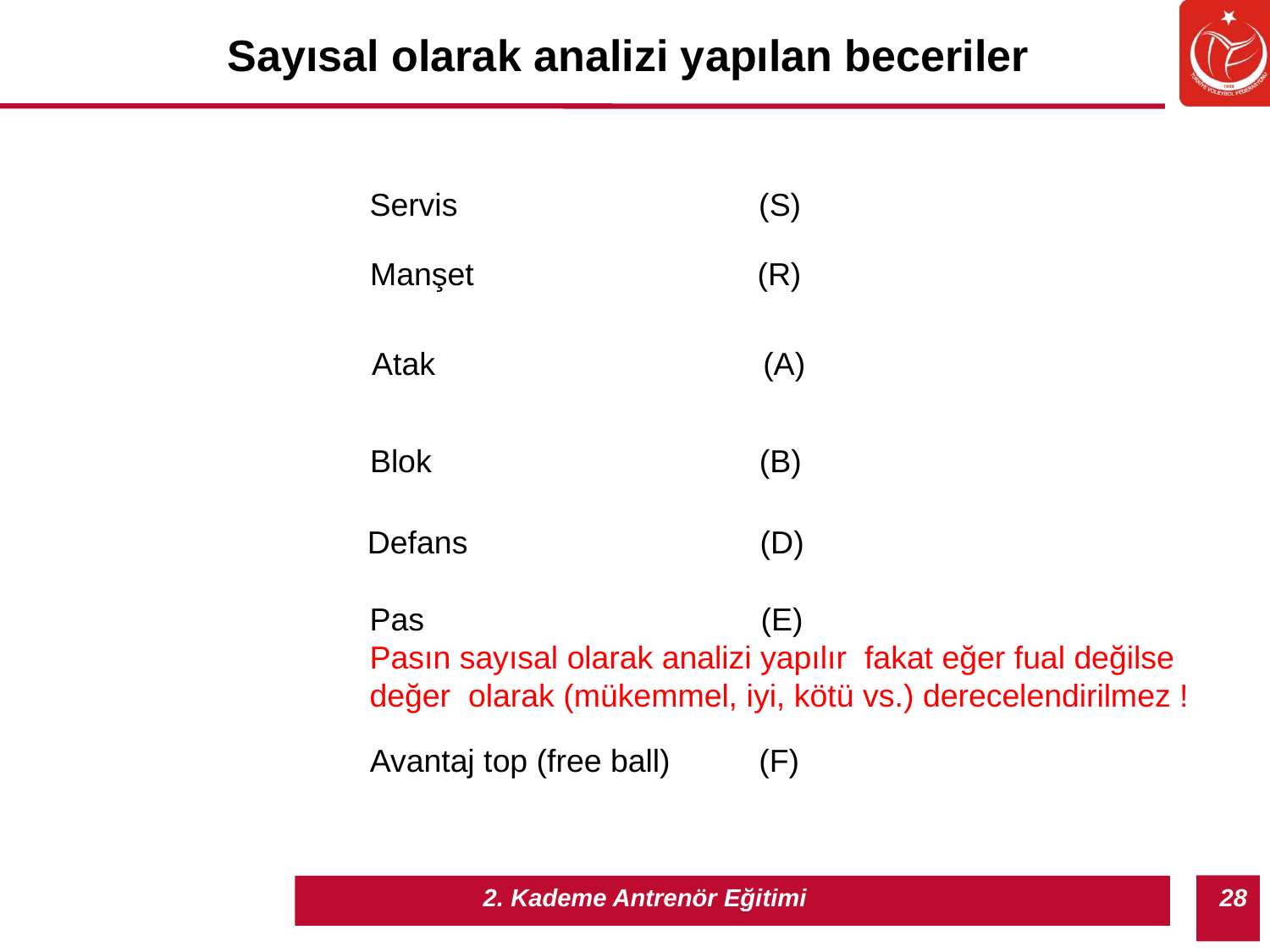

Sayısal olarak analizi yapılan beceriler
Servis                                  (S)
Manşet                                (R)
Atak                                     (A)
Blok                                     (B)
Defans                                 (D)
Pas                                      (E)
Pasın sayısal olarak analizi yapılır  fakat eğer fual değilse  değer  olarak (mükemmel, iyi, kötü vs.) derecelendirilmez !
Avantaj top (free ball)          (F)
28